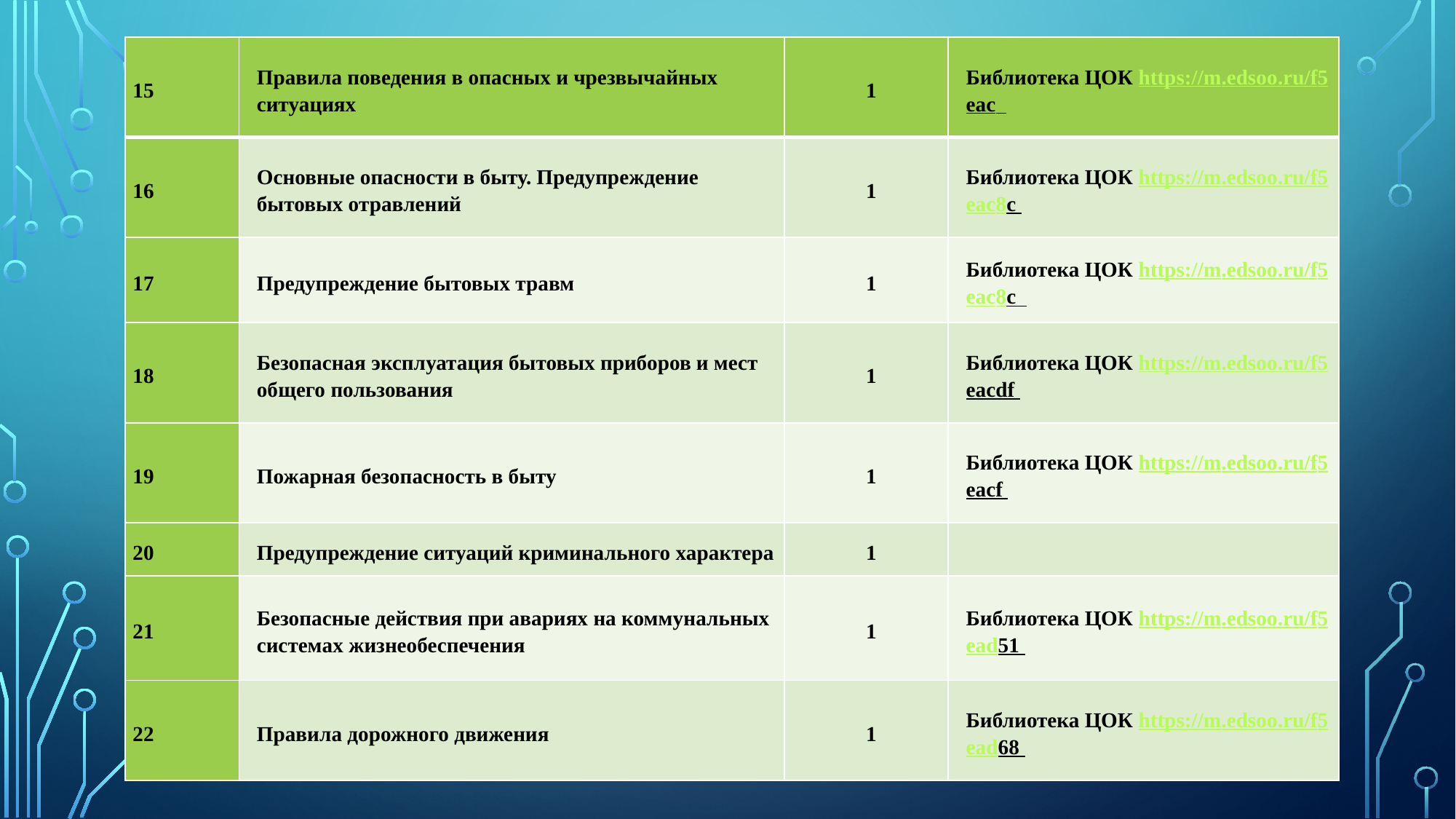

| 15 | Правила поведения в опасных и чрезвычайных ситуациях | 1 | Библиотека ЦОК https://m.edsoo.ru/f5eac |
| --- | --- | --- | --- |
| 16 | Основные опасности в быту. Предупреждение бытовых отравлений | 1 | Библиотека ЦОК https://m.edsoo.ru/f5eac8c |
| 17 | Предупреждение бытовых травм | 1 | Библиотека ЦОК https://m.edsoo.ru/f5eac8c |
| 18 | Безопасная эксплуатация бытовых приборов и мест общего пользования | 1 | Библиотека ЦОК https://m.edsoo.ru/f5eacdf |
| 19 | Пожарная безопасность в быту | 1 | Библиотека ЦОК https://m.edsoo.ru/f5eacf |
| 20 | Предупреждение ситуаций криминального характера | 1 |  |
| 21 | Безопасные действия при авариях на коммунальных системах жизнеобеспечения | 1 | Библиотека ЦОК https://m.edsoo.ru/f5ead51 |
| 22 | Правила дорожного движения | 1 | Библиотека ЦОК https://m.edsoo.ru/f5ead68 |